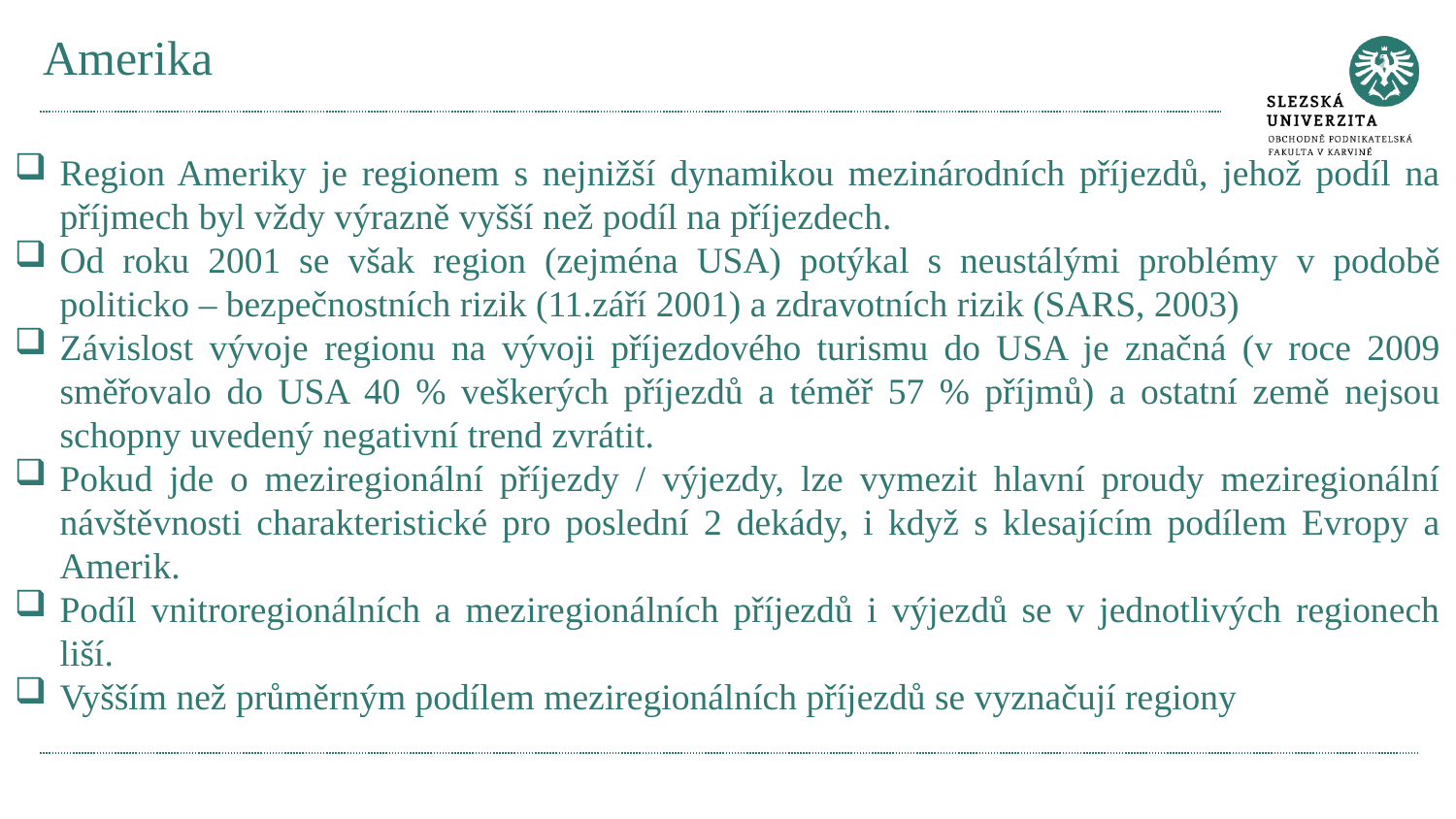

# Amerika
Region Ameriky je regionem s nejnižší dynamikou mezinárodních příjezdů, jehož podíl na příjmech byl vždy výrazně vyšší než podíl na příjezdech.
Od roku 2001 se však region (zejména USA) potýkal s neustálými problémy v podobě politicko – bezpečnostních rizik (11.září 2001) a zdravotních rizik (SARS, 2003)
Závislost vývoje regionu na vývoji příjezdového turismu do USA je značná (v roce 2009 směřovalo do USA 40 % veškerých příjezdů a téměř 57 % příjmů) a ostatní země nejsou schopny uvedený negativní trend zvrátit.
Pokud jde o meziregionální příjezdy / výjezdy, lze vymezit hlavní proudy meziregionální návštěvnosti charakteristické pro poslední 2 dekády, i když s klesajícím podílem Evropy a Amerik.
Podíl vnitroregionálních a meziregionálních příjezdů i výjezdů se v jednotlivých regionech liší.
Vyšším než průměrným podílem meziregionálních příjezdů se vyznačují regiony